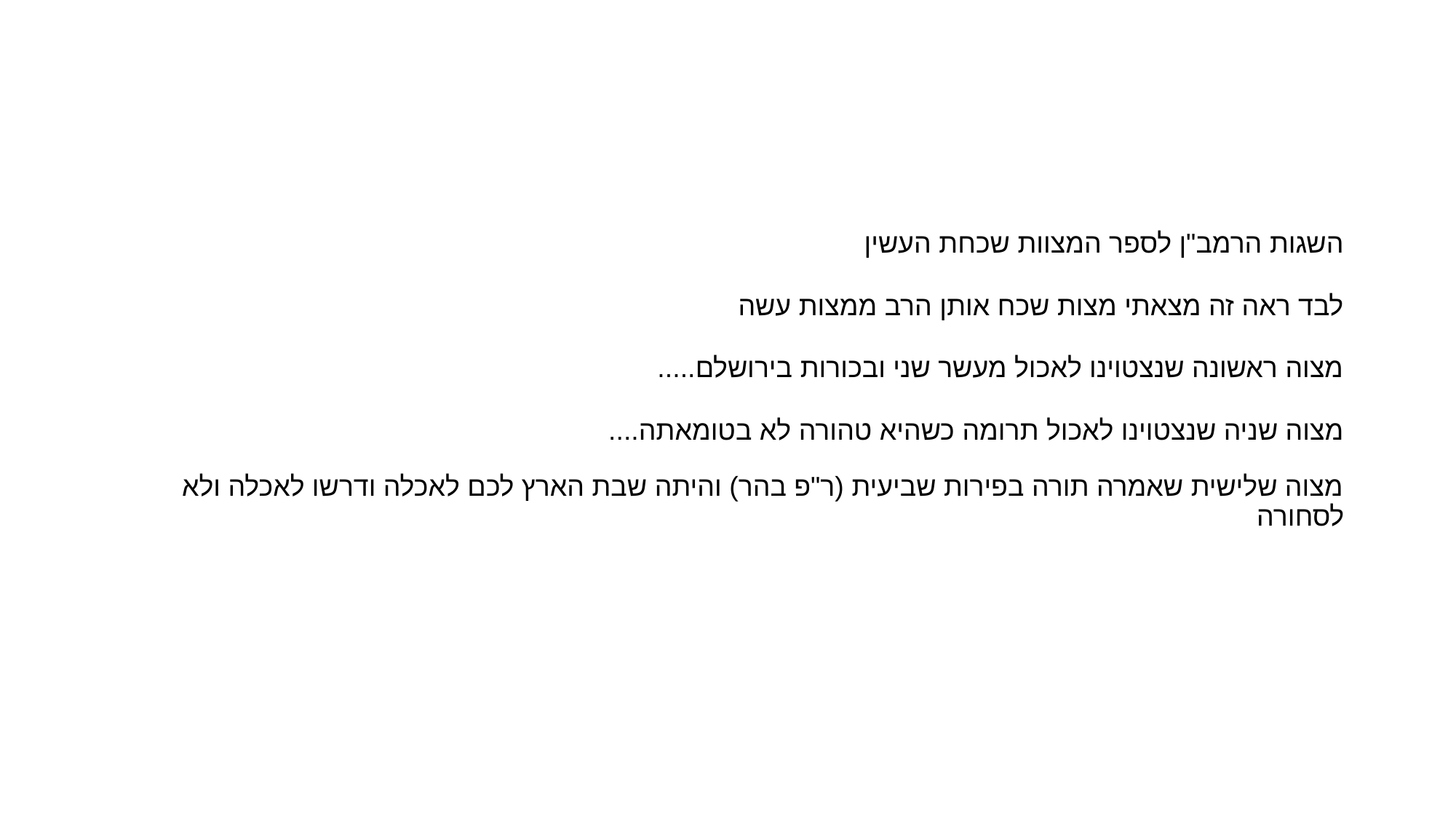

#
השגות הרמב"ן לספר המצוות שכחת העשין
לבד ראה זה מצאתי מצות שכח אותן הרב ממצות עשה
מצוה ראשונה שנצטוינו לאכול מעשר שני ובכורות בירושלם.....
מצוה שניה שנצטוינו לאכול תרומה כשהיא טהורה לא בטומאתה....
מצוה שלישית שאמרה תורה בפירות שביעית (ר"פ בהר) והיתה שבת הארץ לכם לאכלה ודרשו לאכלה ולא לסחורה